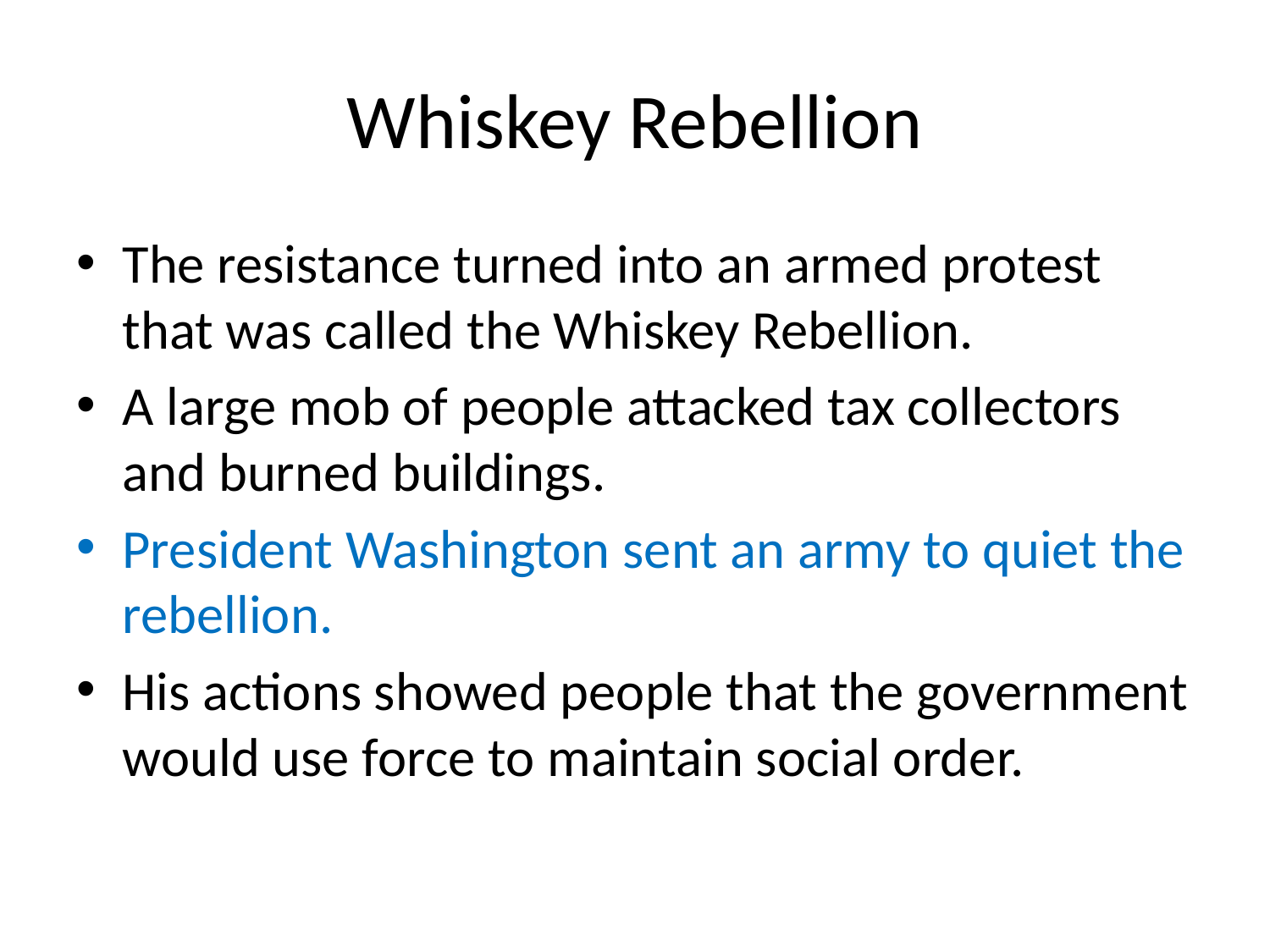

# Whiskey Rebellion
The resistance turned into an armed protest that was called the Whiskey Rebellion.
A large mob of people attacked tax collectors and burned buildings.
President Washington sent an army to quiet the rebellion.
His actions showed people that the government would use force to maintain social order.